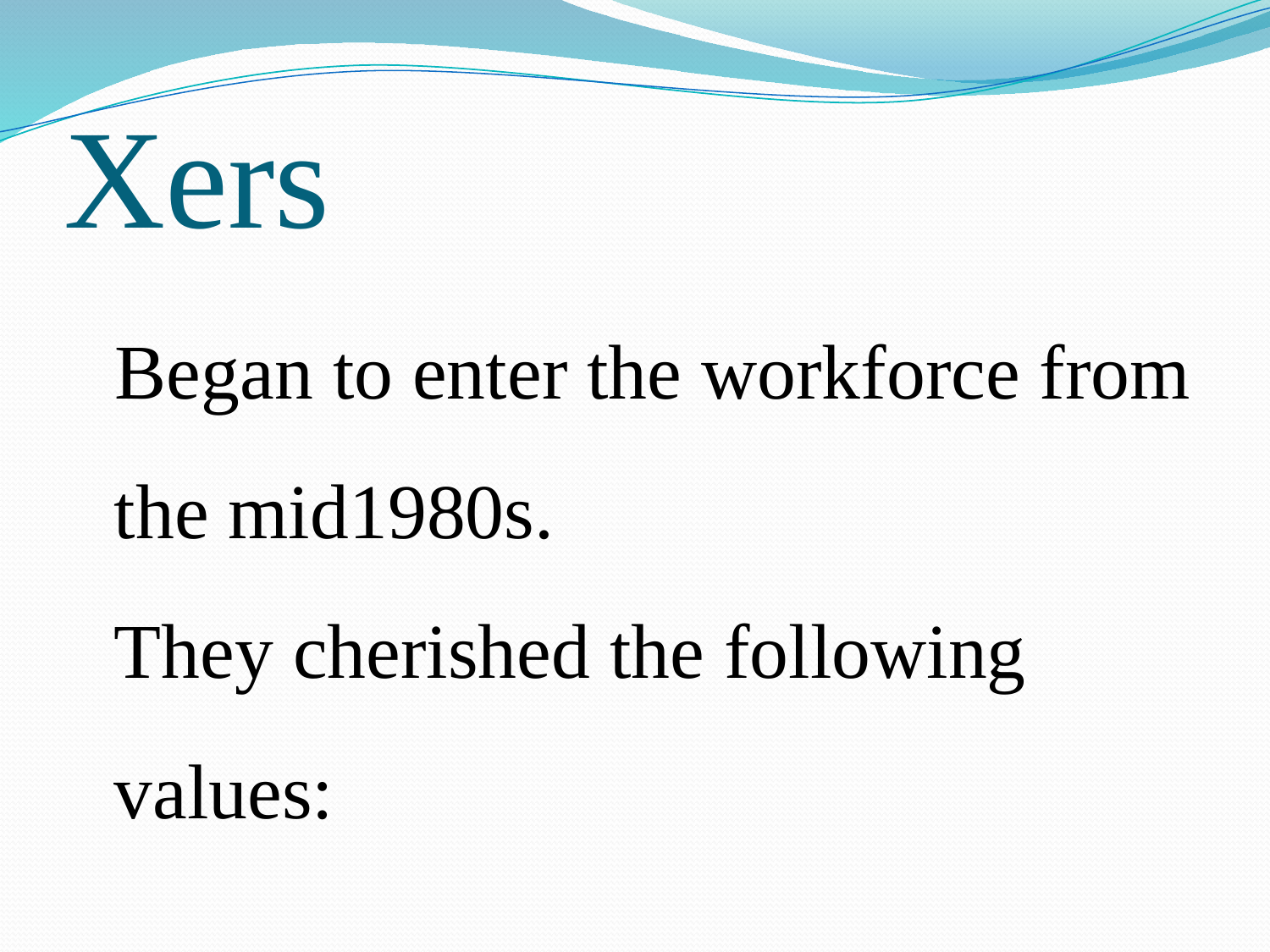

# Xers
  Began to enter the workforce from the mid1980s.
They cherished the following values: